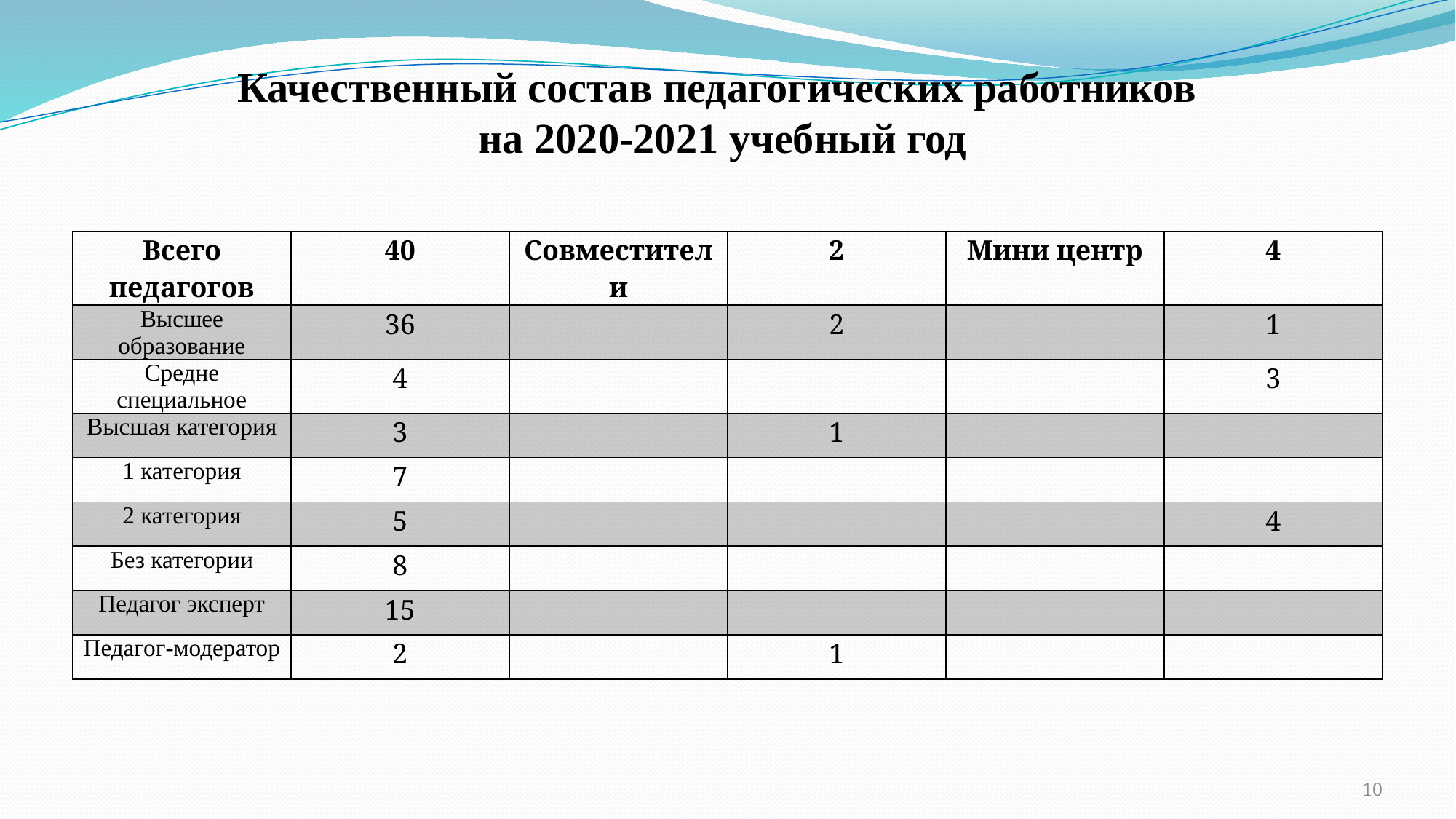

Качественный состав педагогических работников
 на 2020-2021 учебный год
| Всего педагогов | 40 | Совместители | 2 | Мини центр | 4 |
| --- | --- | --- | --- | --- | --- |
| Высшее образование | 36 |  | 2 |  | 1 |
| Средне специальное | 4 |  |  |  | 3 |
| Высшая категория | 3 |  | 1 |  |  |
| 1 категория | 7 |  |  |  |  |
| 2 категория | 5 |  |  |  | 4 |
| Без категории | 8 |  |  |  |  |
| Педагог эксперт | 15 |  |  |  |  |
| Педагог-модератор | 2 |  | 1 |  |  |
10